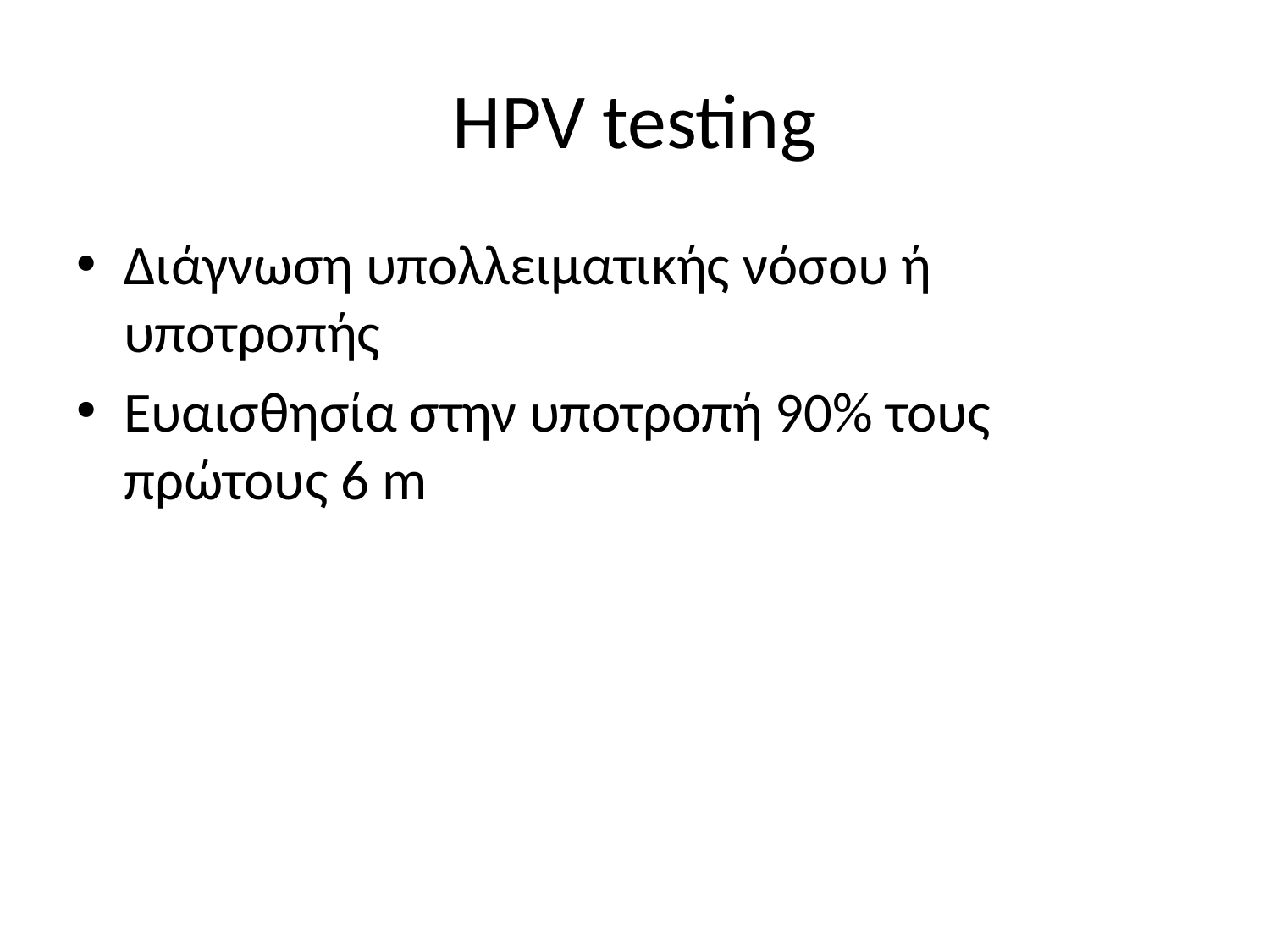

# HPV testing
Διάγνωση υπολλειματικής νόσου ή υποτροπής
Ευαισθησία στην υποτροπή 90% τους πρώτους 6 m